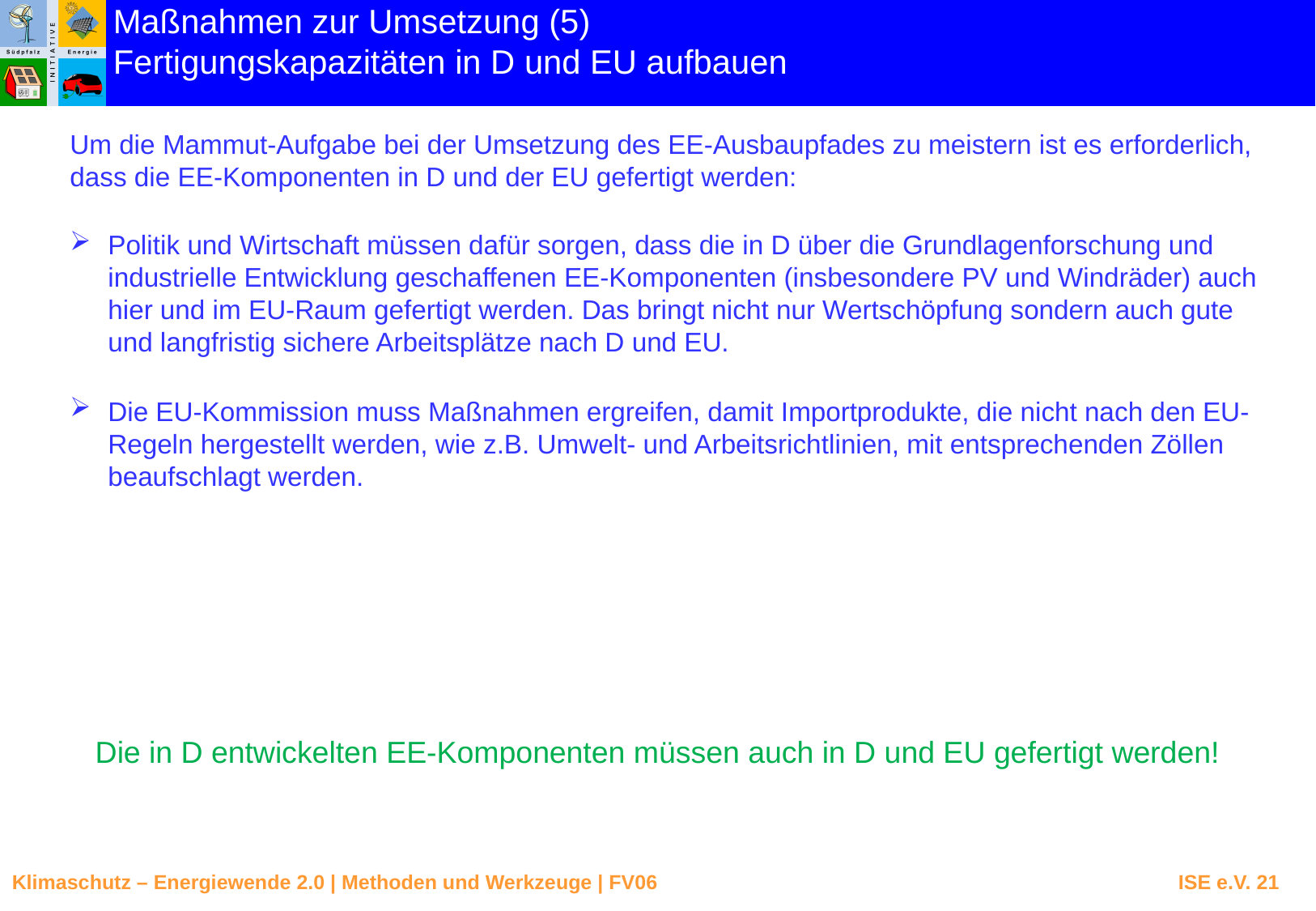

Maßnahmen zur Umsetzung (5)
Fertigungskapazitäten in D und EU aufbauen
Um die Mammut-Aufgabe bei der Umsetzung des EE-Ausbaupfades zu meistern ist es erforderlich, dass die EE-Komponenten in D und der EU gefertigt werden:
Politik und Wirtschaft müssen dafür sorgen, dass die in D über die Grundlagenforschung und industrielle Entwicklung geschaffenen EE-Komponenten (insbesondere PV und Windräder) auch hier und im EU-Raum gefertigt werden. Das bringt nicht nur Wertschöpfung sondern auch gute und langfristig sichere Arbeitsplätze nach D und EU.
Die EU-Kommission muss Maßnahmen ergreifen, damit Importprodukte, die nicht nach den EU-Regeln hergestellt werden, wie z.B. Umwelt- und Arbeitsrichtlinien, mit entsprechenden Zöllen beaufschlagt werden.
Die in D entwickelten EE-Komponenten müssen auch in D und EU gefertigt werden!